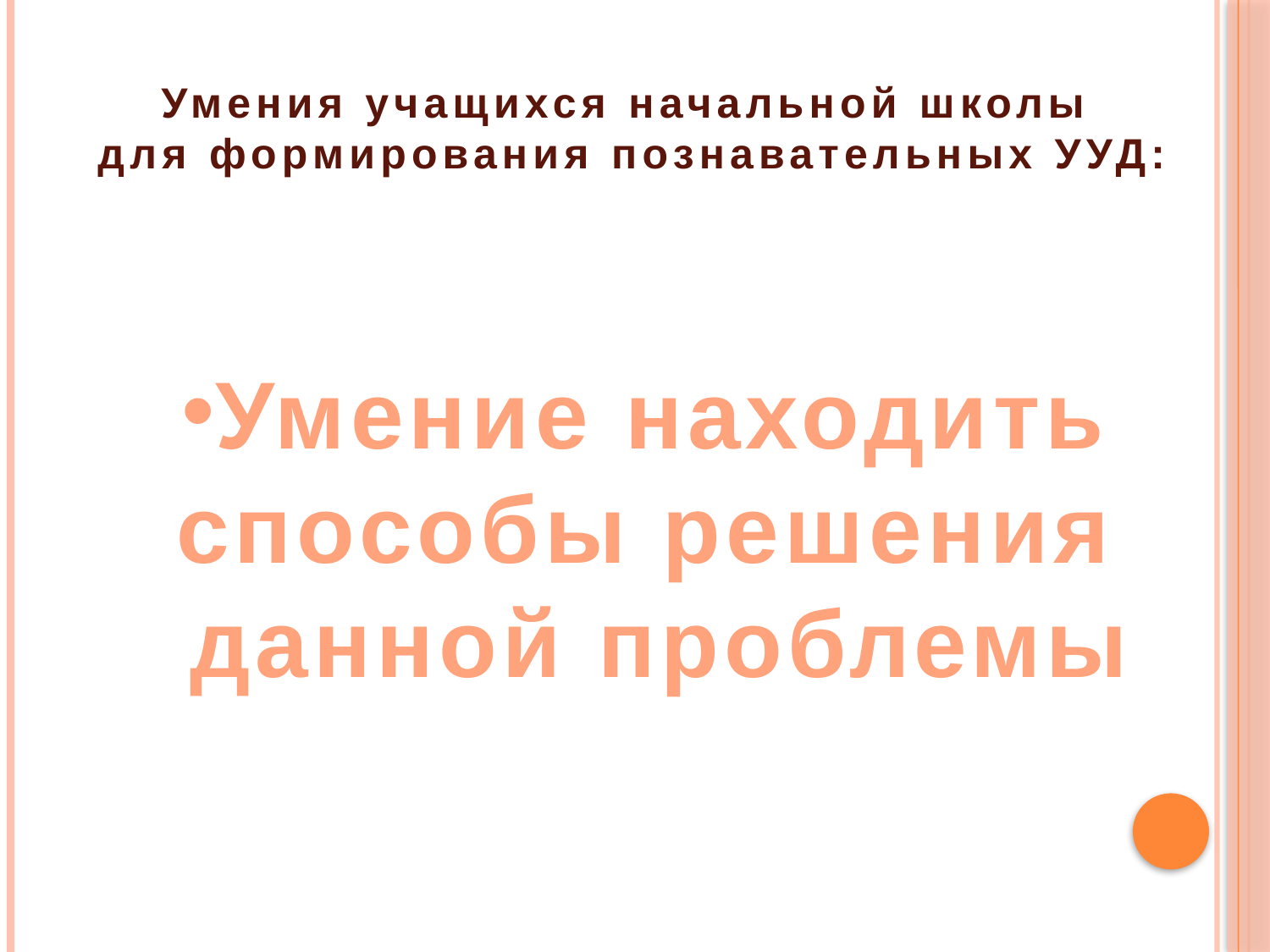

Умения учащихся начальной школы
для формирования познавательных УУД:
Умение находить
способы решения
данной проблемы